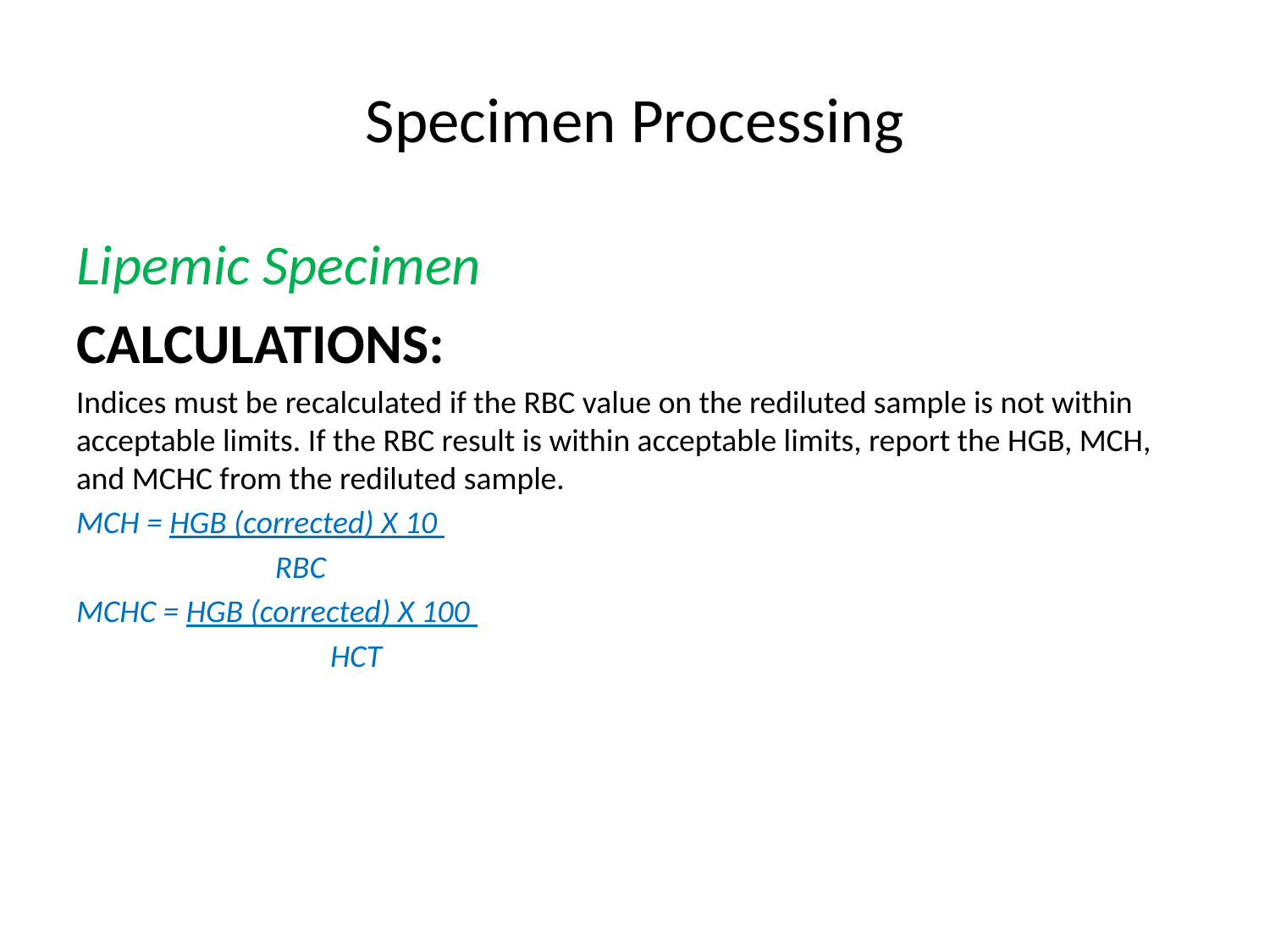

# Specimen Processing
Lipemic Specimen
CALCULATIONS:
Indices must be recalculated if the RBC value on the rediluted sample is not within acceptable limits. If the RBC result is within acceptable limits, report the HGB, MCH, and MCHC from the rediluted sample.
MCH = HGB (corrected) X 10
	          RBC
MCHC = HGB (corrected) X 100
		HCT